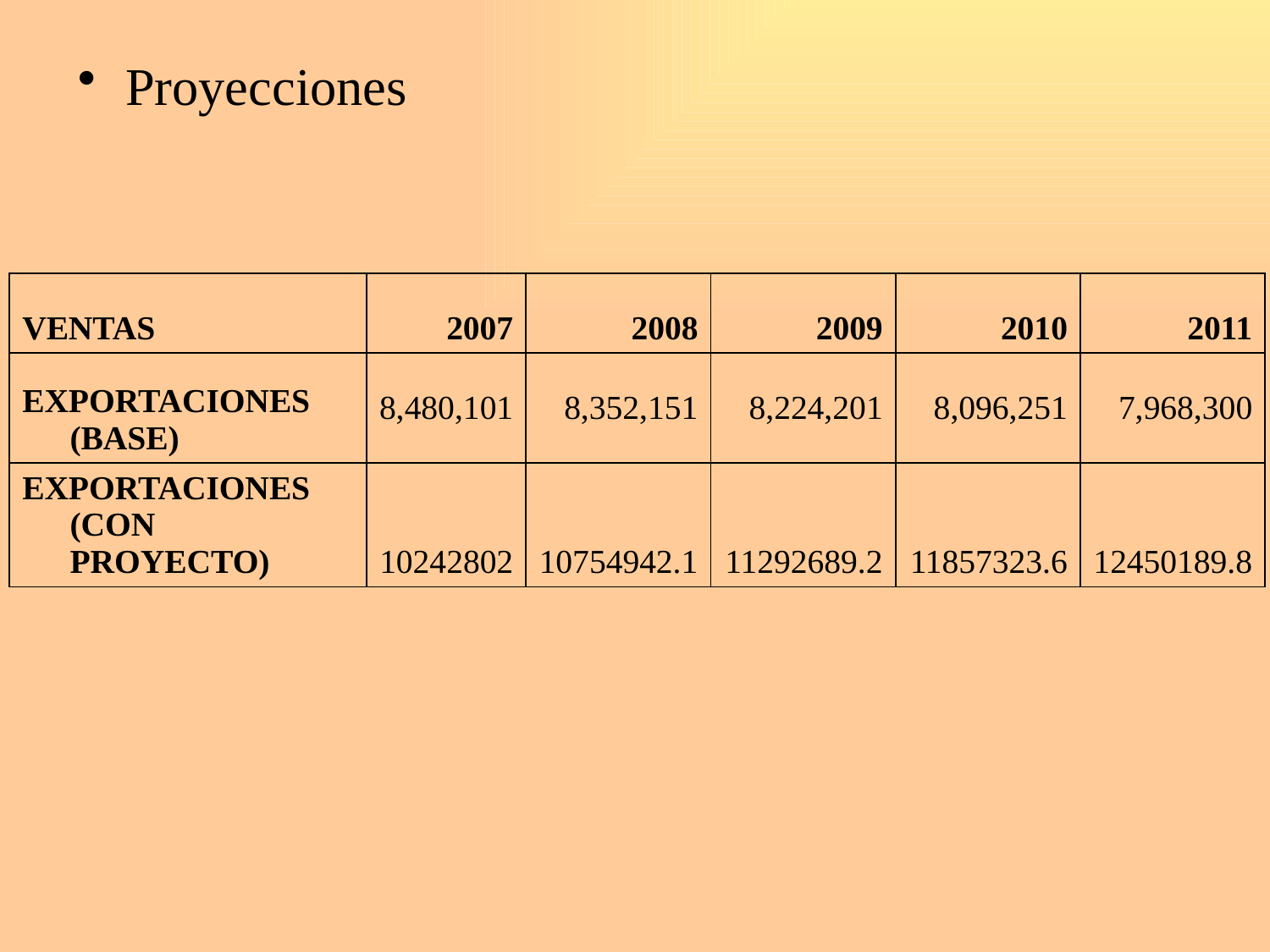

Proyecciones
| VENTAS | 2007 | 2008 | 2009 | 2010 | 2011 |
| --- | --- | --- | --- | --- | --- |
| EXPORTACIONES (BASE) | 8,480,101 | 8,352,151 | 8,224,201 | 8,096,251 | 7,968,300 |
| EXPORTACIONES (CON PROYECTO) | 10242802 | 10754942.1 | 11292689.2 | 11857323.6 | 12450189.8 |